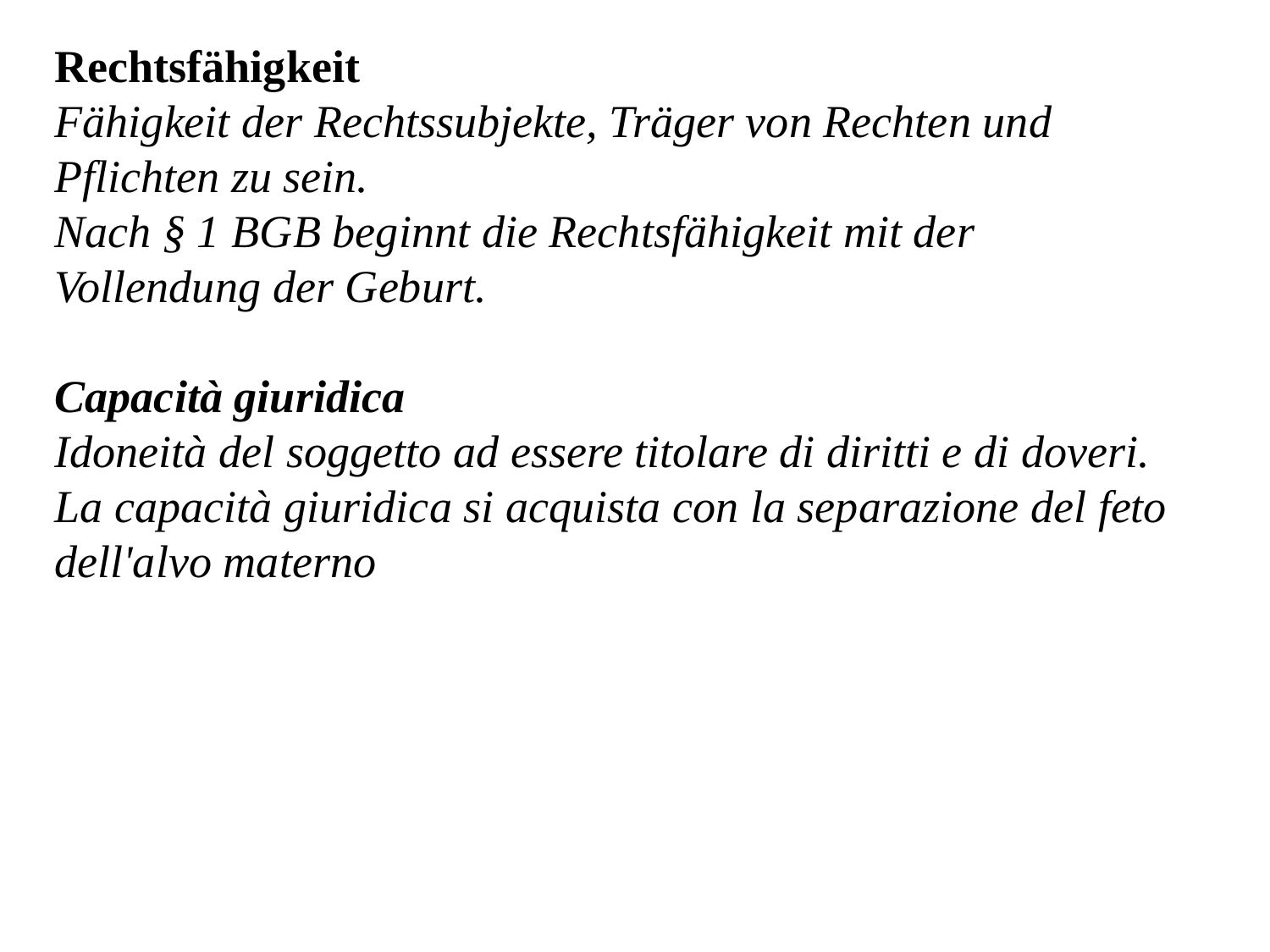

Rechtsfähigkeit
Fähigkeit der Rechtssubjekte, Träger von Rechten und Pflichten zu sein.
Nach § 1 BGB beginnt die Rechtsfähigkeit mit der Vollendung der Geburt.

Capacità giuridica
Idoneità del soggetto ad essere titolare di diritti e di doveri.
La capacità giuridica si acquista con la separazione del feto dell'alvo materno